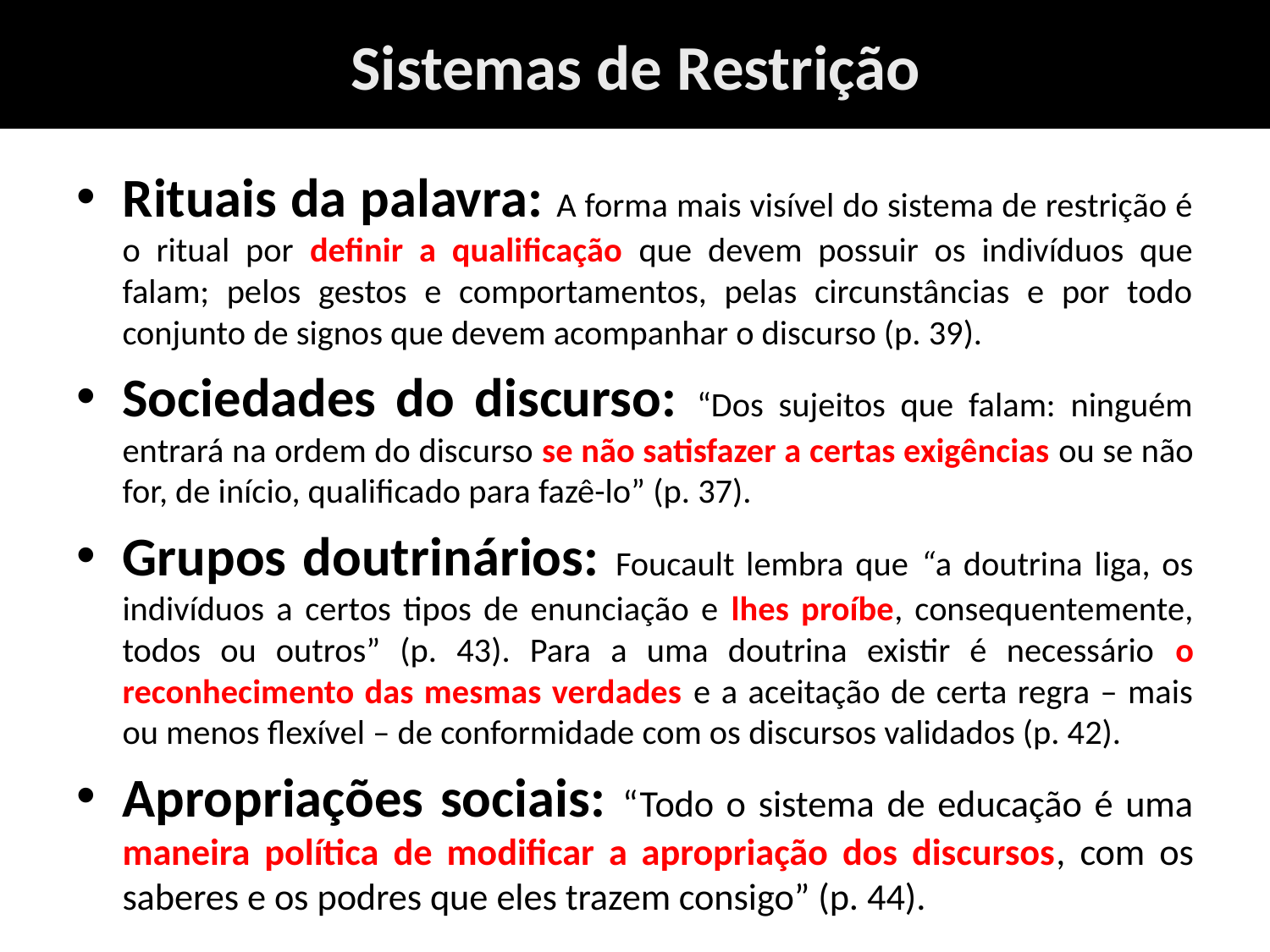

Sistemas de Restrição
Rituais da palavra: A forma mais visível do sistema de restrição é o ritual por definir a qualificação que devem possuir os indivíduos que falam; pelos gestos e comportamentos, pelas circunstâncias e por todo conjunto de signos que devem acompanhar o discurso (p. 39).
Sociedades do discurso: “Dos sujeitos que falam: ninguém entrará na ordem do discurso se não satisfazer a certas exigências ou se não for, de início, qualificado para fazê-lo” (p. 37).
Grupos doutrinários: Foucault lembra que “a doutrina liga, os indivíduos a certos tipos de enunciação e lhes proíbe, consequentemente, todos ou outros” (p. 43). Para a uma doutrina existir é necessário o reconhecimento das mesmas verdades e a aceitação de certa regra – mais ou menos flexível – de conformidade com os discursos validados (p. 42).
Apropriações sociais: “Todo o sistema de educação é uma maneira política de modificar a apropriação dos discursos, com os saberes e os podres que eles trazem consigo” (p. 44).